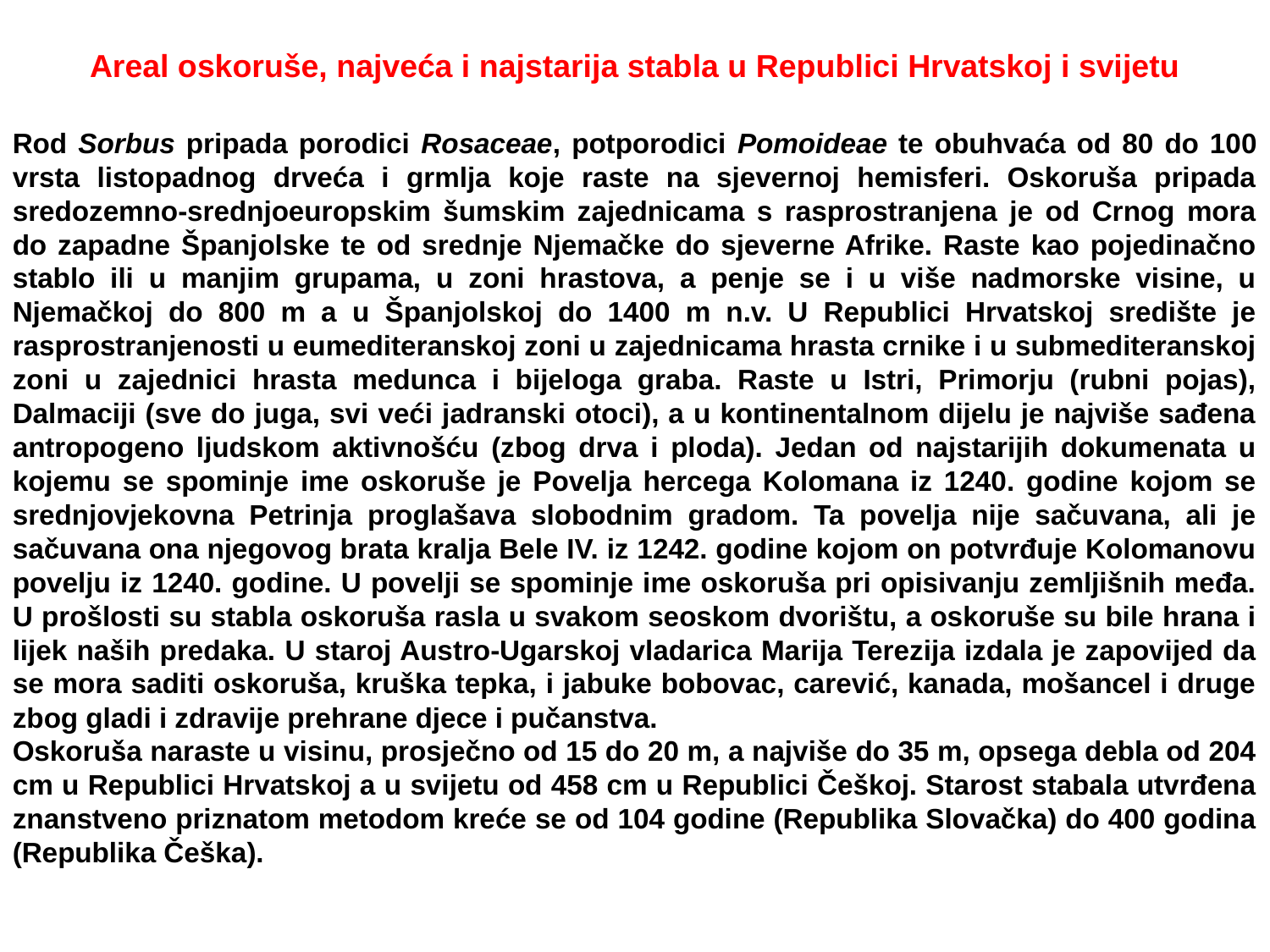

Areal oskoruše, najveća i najstarija stabla u Republici Hrvatskoj i svijetu
Rod Sorbus pripada porodici Rosaceae, potporodici Pomoideae te obuhvaća od 80 do 100 vrsta listopadnog drveća i grmlja koje raste na sjevernoj hemisferi. Oskoruša pripada sredozemno-srednjoeuropskim šumskim zajednicama s rasprostranjena je od Crnog mora do zapadne Španjolske te od srednje Njemačke do sjeverne Afrike. Raste kao pojedinačno stablo ili u manjim grupama, u zoni hrastova, a penje se i u više nadmorske visine, u Njemačkoj do 800 m a u Španjolskoj do 1400 m n.v. U Republici Hrvatskoj središte je rasprostranjenosti u eumediteranskoj zoni u zajednicama hrasta crnike i u submediteranskoj zoni u zajednici hrasta medunca i bijeloga graba. Raste u Istri, Primorju (rubni pojas), Dalmaciji (sve do juga, svi veći jadranski otoci), a u kontinentalnom dijelu je najviše sađena antropogeno ljudskom aktivnošću (zbog drva i ploda). Jedan od najstarijih dokumenata u kojemu se spominje ime oskoruše je Povelja hercega Kolomana iz 1240. godine kojom se srednjovjekovna Petrinja proglašava slobodnim gradom. Ta povelja nije sačuvana, ali je sačuvana ona njegovog brata kralja Bele IV. iz 1242. godine kojom on potvrđuje Kolomanovu povelju iz 1240. godine. U povelji se spominje ime oskoruša pri opisivanju zemljišnih međa. U prošlosti su stabla oskoruša rasla u svakom seoskom dvorištu, a oskoruše su bile hrana i lijek naših predaka. U staroj Austro-Ugarskoj vladarica Marija Terezija izdala je zapovijed da se mora saditi oskoruša, kruška tepka, i jabuke bobovac, carević, kanada, mošancel i druge zbog gladi i zdravije prehrane djece i pučanstva.
Oskoruša naraste u visinu, prosječno od 15 do 20 m, a najviše do 35 m, opsega debla od 204 cm u Republici Hrvatskoj a u svijetu od 458 cm u Republici Češkoj. Starost stabala utvrđena znanstveno priznatom metodom kreće se od 104 godine (Republika Slovačka) do 400 godina (Republika Češka).